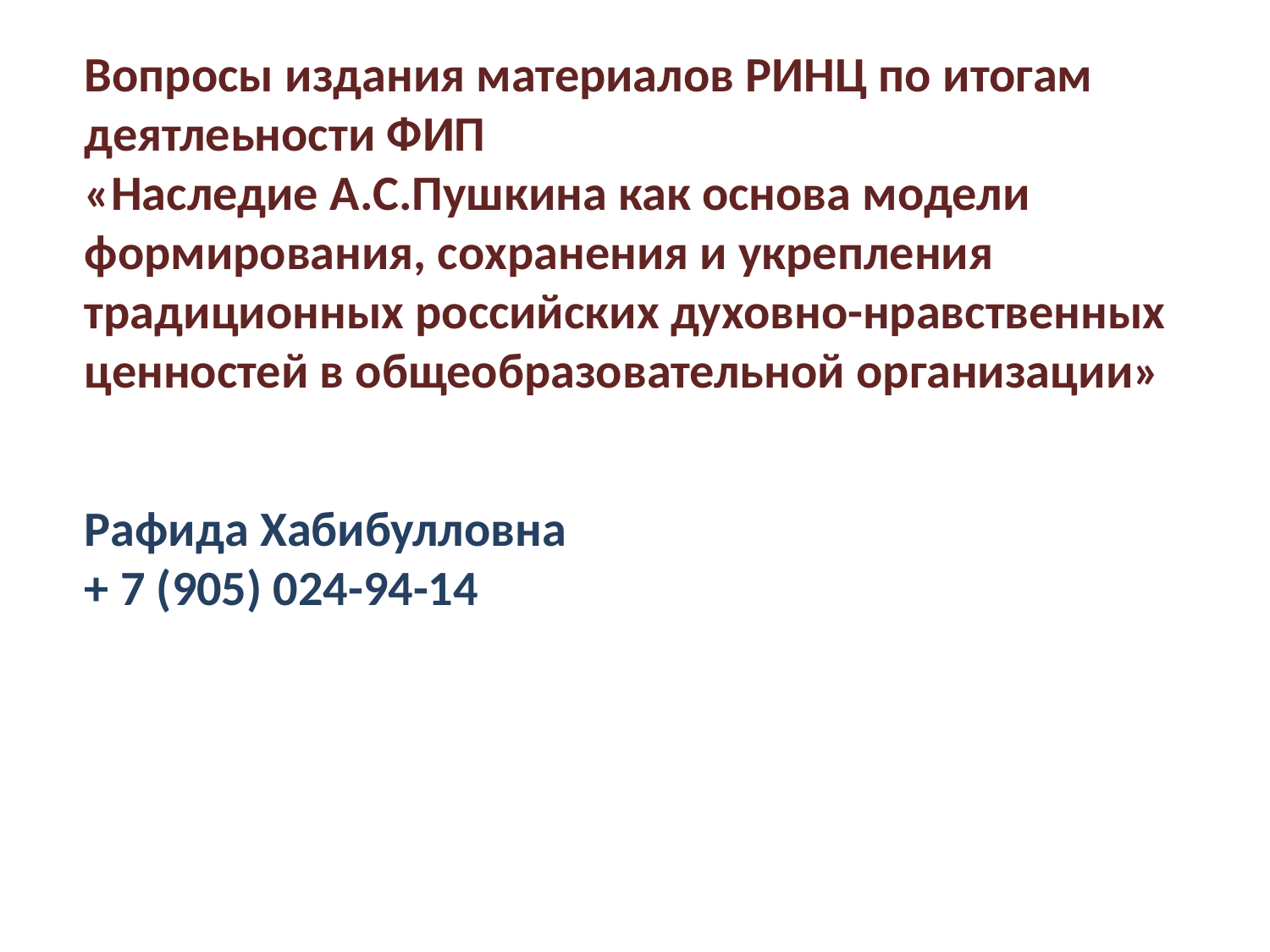

# Вопросы издания материалов РИНЦ по итогам деятлеьности ФИП «Наследие А.С.Пушкина как основа модели формирования, сохранения и укрепления традиционных российских духовно-нравственных ценностей в общеобразовательной организации»
Рафида Хабибулловна
+ 7 (905) 024-94-14